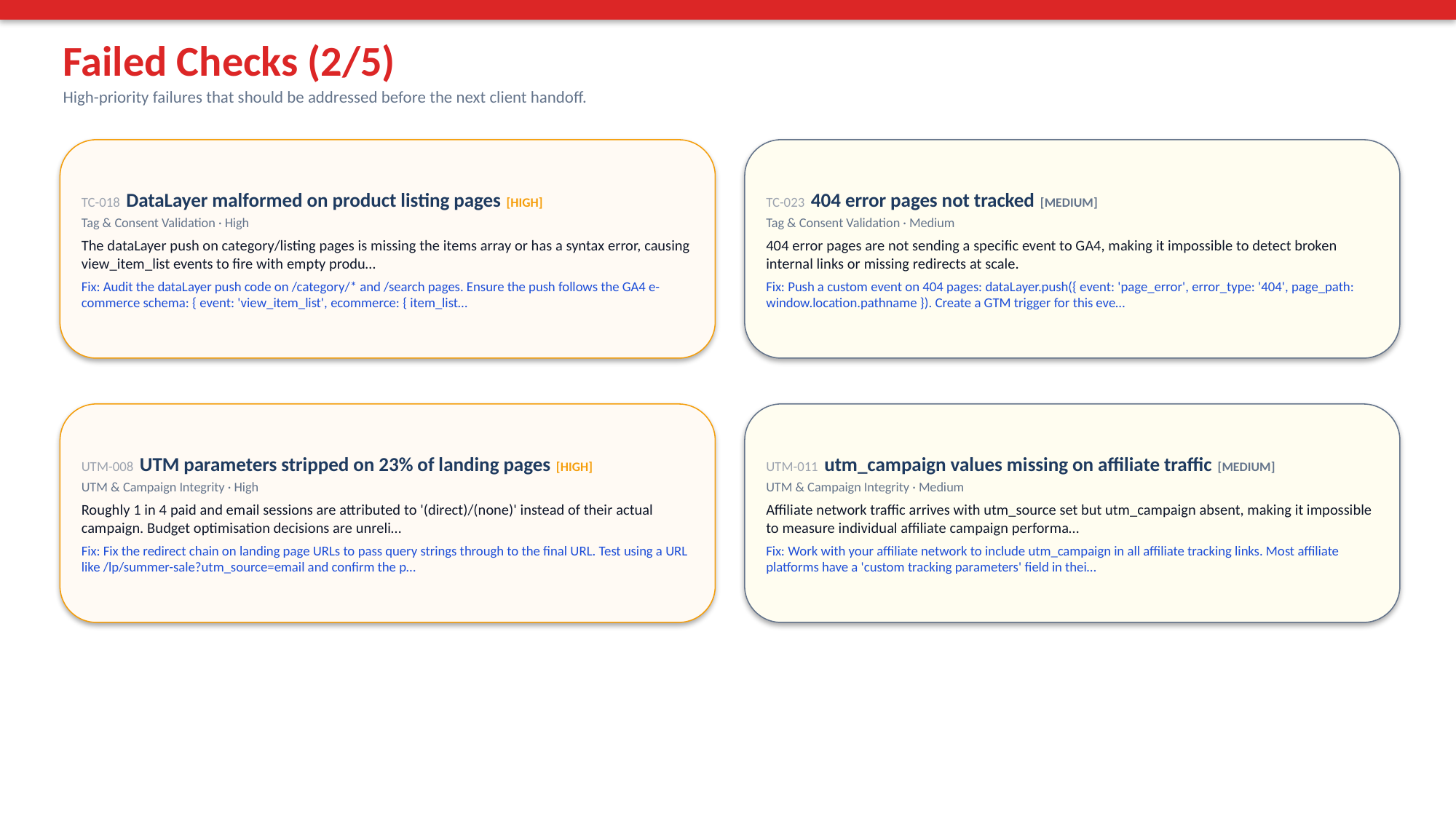

Failed Checks (2/5)
High-priority failures that should be addressed before the next client handoff.
TC-018  DataLayer malformed on product listing pages  [HIGH]
Tag & Consent Validation · High
The dataLayer push on category/listing pages is missing the items array or has a syntax error, causing view_item_list events to fire with empty produ…
Fix: Audit the dataLayer push code on /category/* and /search pages. Ensure the push follows the GA4 e-commerce schema: { event: 'view_item_list', ecommerce: { item_list…
TC-023  404 error pages not tracked  [MEDIUM]
Tag & Consent Validation · Medium
404 error pages are not sending a specific event to GA4, making it impossible to detect broken internal links or missing redirects at scale.
Fix: Push a custom event on 404 pages: dataLayer.push({ event: 'page_error', error_type: '404', page_path: window.location.pathname }). Create a GTM trigger for this eve…
UTM-008  UTM parameters stripped on 23% of landing pages  [HIGH]
UTM & Campaign Integrity · High
Roughly 1 in 4 paid and email sessions are attributed to '(direct)/(none)' instead of their actual campaign. Budget optimisation decisions are unreli…
Fix: Fix the redirect chain on landing page URLs to pass query strings through to the final URL. Test using a URL like /lp/summer-sale?utm_source=email and confirm the p…
UTM-011  utm_campaign values missing on affiliate traffic  [MEDIUM]
UTM & Campaign Integrity · Medium
Affiliate network traffic arrives with utm_source set but utm_campaign absent, making it impossible to measure individual affiliate campaign performa…
Fix: Work with your affiliate network to include utm_campaign in all affiliate tracking links. Most affiliate platforms have a 'custom tracking parameters' field in thei…